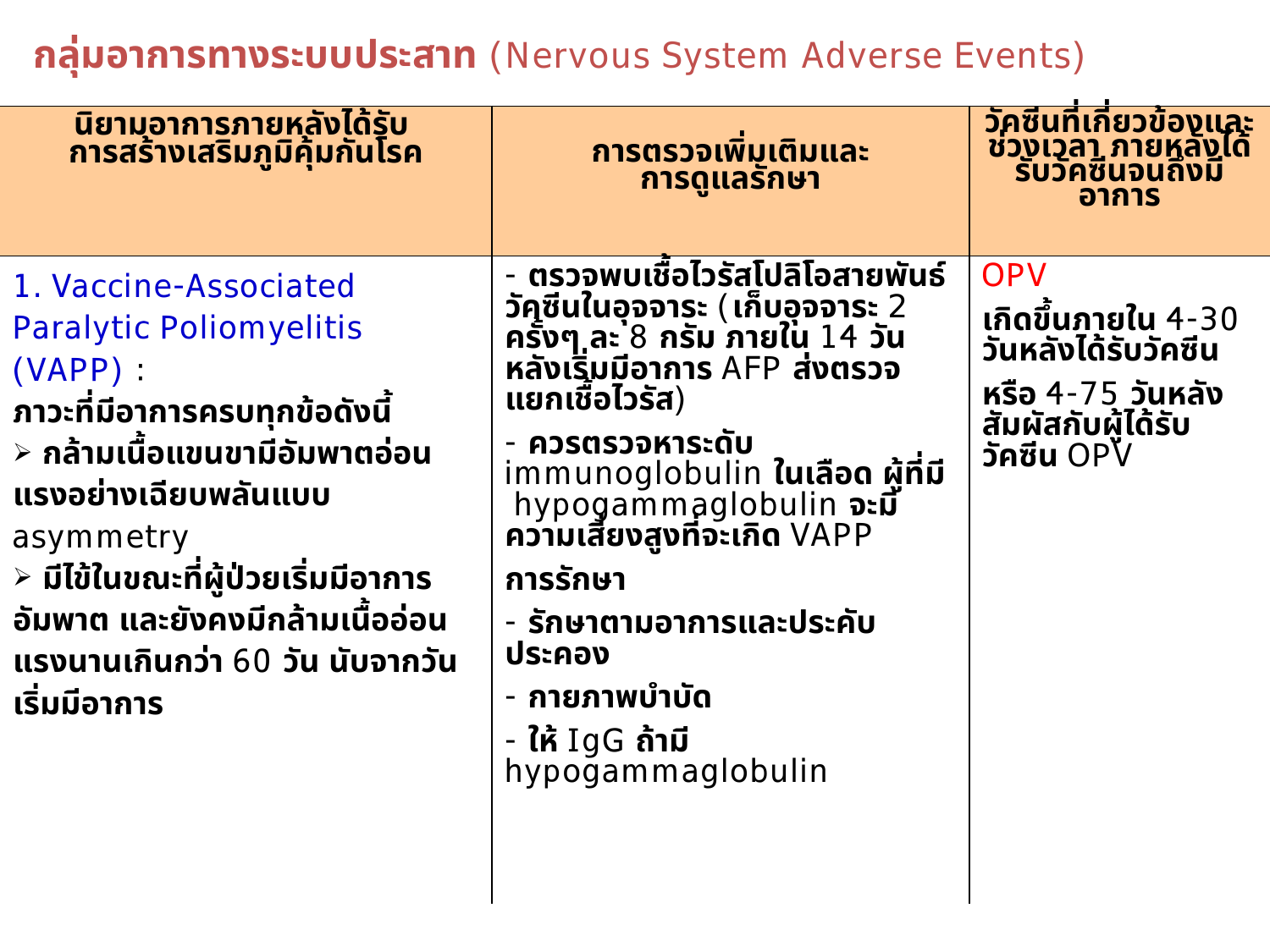

กลุ่มอาการทางระบบประสาท (Nervous System Adverse Events)
| นิยามอาการภายหลังได้รับ การสร้างเสริมภูมิคุ้มกันโรค | การตรวจเพิ่มเติมและ การดูแลรักษา | วัคซีนที่เกี่ยวข้องและช่วงเวลา ภายหลังได้รับวัคซีนจนถึงมีอาการ |
| --- | --- | --- |
| 1. Vaccine-Associated Paralytic Poliomyelitis (VAPP) : ภาวะที่มีอาการครบทุกข้อดังนี้ กล้ามเนื้อแขนขามีอัมพาตอ่อนแรงอย่างเฉียบพลันแบบ asymmetry มีไข้ในขณะที่ผู้ป่วยเริ่มมีอาการอัมพาต และยังคงมีกล้ามเนื้ออ่อนแรงนานเกินกว่า 60 วัน นับจากวันเริ่มมีอาการ | - ตรวจพบเชื้อไวรัสโปลิโอสายพันธ์วัคซีนในอุจจาระ (เก็บอุจจาระ 2 ครั้งๆ ละ 8 กรัม ภายใน 14 วันหลังเริ่มมีอาการ AFP ส่งตรวจแยกเชื้อไวรัส) - ควรตรวจหาระดับ immunoglobulin ในเลือด ผู้ที่มี hypogammaglobulin จะมีความเสี่ยงสูงที่จะเกิด VAPP การรักษา - รักษาตามอาการและประคับประคอง - กายภาพบำบัด - ให้ IgG ถ้ามี hypogammaglobulin | OPV เกิดขึ้นภายใน 4-30 วันหลังได้รับวัคซีน หรือ 4-75 วันหลังสัมผัสกับผู้ได้รับวัคซีน OPV |